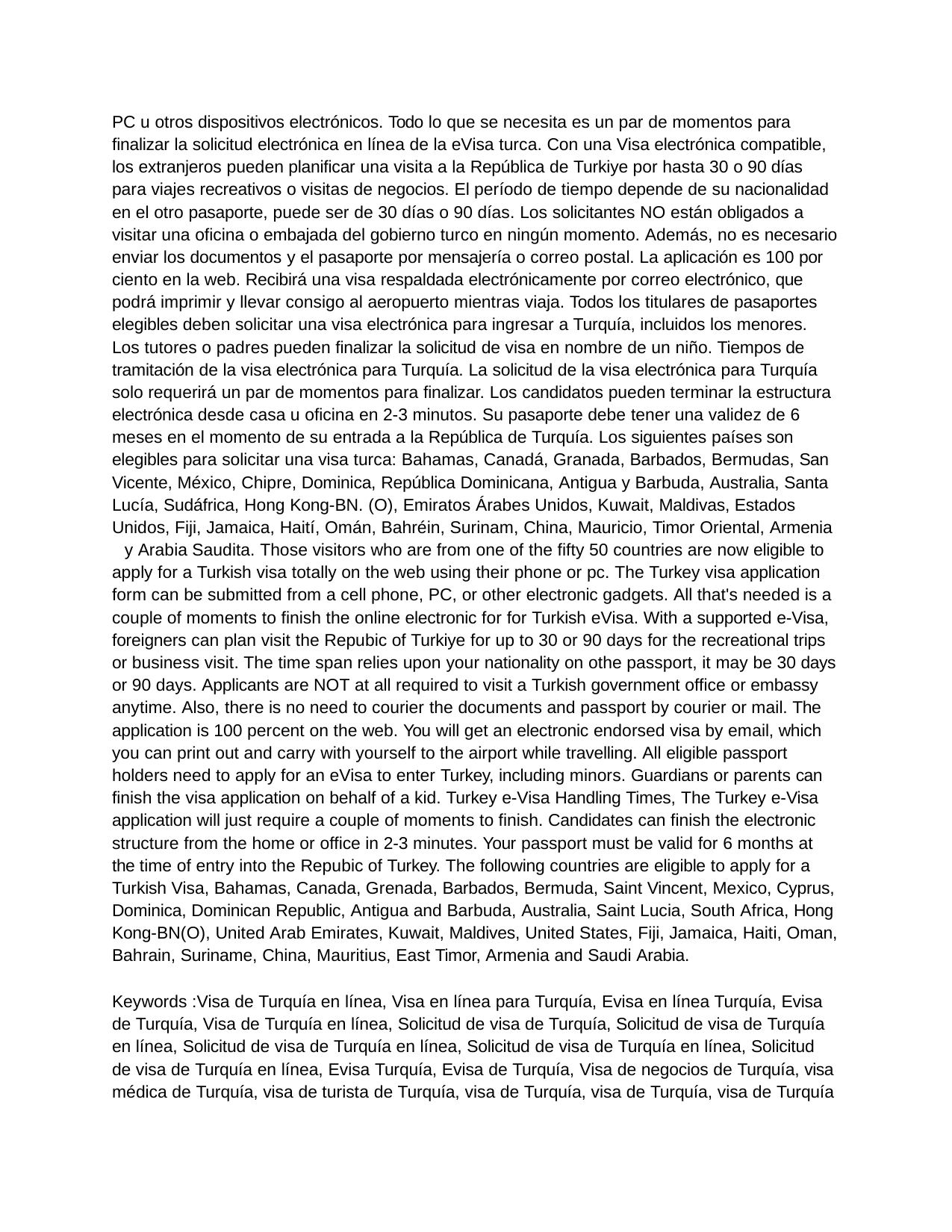

PC u otros dispositivos electrónicos. Todo lo que se necesita es un par de momentos para finalizar la solicitud electrónica en línea de la eVisa turca. Con una Visa electrónica compatible, los extranjeros pueden planificar una visita a la República de Turkiye por hasta 30 o 90 días para viajes recreativos o visitas de negocios. El período de tiempo depende de su nacionalidad en el otro pasaporte, puede ser de 30 días o 90 días. Los solicitantes NO están obligados a visitar una oficina o embajada del gobierno turco en ningún momento. Además, no es necesario enviar los documentos y el pasaporte por mensajería o correo postal. La aplicación es 100 por ciento en la web. Recibirá una visa respaldada electrónicamente por correo electrónico, que podrá imprimir y llevar consigo al aeropuerto mientras viaja. Todos los titulares de pasaportes elegibles deben solicitar una visa electrónica para ingresar a Turquía, incluidos los menores.
Los tutores o padres pueden finalizar la solicitud de visa en nombre de un niño. Tiempos de tramitación de la visa electrónica para Turquía. La solicitud de la visa electrónica para Turquía solo requerirá un par de momentos para finalizar. Los candidatos pueden terminar la estructura electrónica desde casa u oficina en 2-3 minutos. Su pasaporte debe tener una validez de 6 meses en el momento de su entrada a la República de Turquía. Los siguientes países son elegibles para solicitar una visa turca: Bahamas, Canadá, Granada, Barbados, Bermudas, San Vicente, México, Chipre, Dominica, República Dominicana, Antigua y Barbuda, Australia, Santa Lucía, Sudáfrica, Hong Kong-BN. (O), Emiratos Árabes Unidos, Kuwait, Maldivas, Estados Unidos, Fiji, Jamaica, Haití, Omán, Bahréin, Surinam, China, Mauricio, Timor Oriental, Armenia  y Arabia Saudita. Those visitors who are from one of the fifty 50 countries are now eligible to apply for a Turkish visa totally on the web using their phone or pc. The Turkey visa application form can be submitted from a cell phone, PC, or other electronic gadgets. All that's needed is a couple of moments to finish the online electronic for for Turkish eVisa. With a supported e-Visa, foreigners can plan visit the Repubic of Turkiye for up to 30 or 90 days for the recreational trips or business visit. The time span relies upon your nationality on othe passport, it may be 30 days or 90 days. Applicants are NOT at all required to visit a Turkish government office or embassy anytime. Also, there is no need to courier the documents and passport by courier or mail. The application is 100 percent on the web. You will get an electronic endorsed visa by email, which you can print out and carry with yourself to the airport while travelling. All eligible passport holders need to apply for an eVisa to enter Turkey, including minors. Guardians or parents can finish the visa application on behalf of a kid. Turkey e-Visa Handling Times, The Turkey e-Visa application will just require a couple of moments to finish. Candidates can finish the electronic structure from the home or office in 2-3 minutes. Your passport must be valid for 6 months at the time of entry into the Repubic of Turkey. The following countries are eligible to apply for a  Turkish Visa, Bahamas, Canada, Grenada, Barbados, Bermuda, Saint Vincent, Mexico, Cyprus, Dominica, Dominican Republic, Antigua and Barbuda, Australia, Saint Lucia, South Africa, Hong Kong-BN(O), United Arab Emirates, Kuwait, Maldives, United States, Fiji, Jamaica, Haiti, Oman, Bahrain, Suriname, China, Mauritius, East Timor, Armenia and Saudi Arabia.

Keywords :Visa de Turquía en línea, Visa en línea para Turquía, Evisa en línea Turquía, Evisa de Turquía, Visa de Turquía en línea, Solicitud de visa de Turquía, Solicitud de visa de Turquía en línea, Solicitud de visa de Turquía en línea, Solicitud de visa de Turquía en línea, Solicitud  de visa de Turquía en línea, Evisa Turquía, Evisa de Turquía, Visa de negocios de Turquía, visa médica de Turquía, visa de turista de Turquía, visa de Turquía, visa de Turquía, visa de Turquía